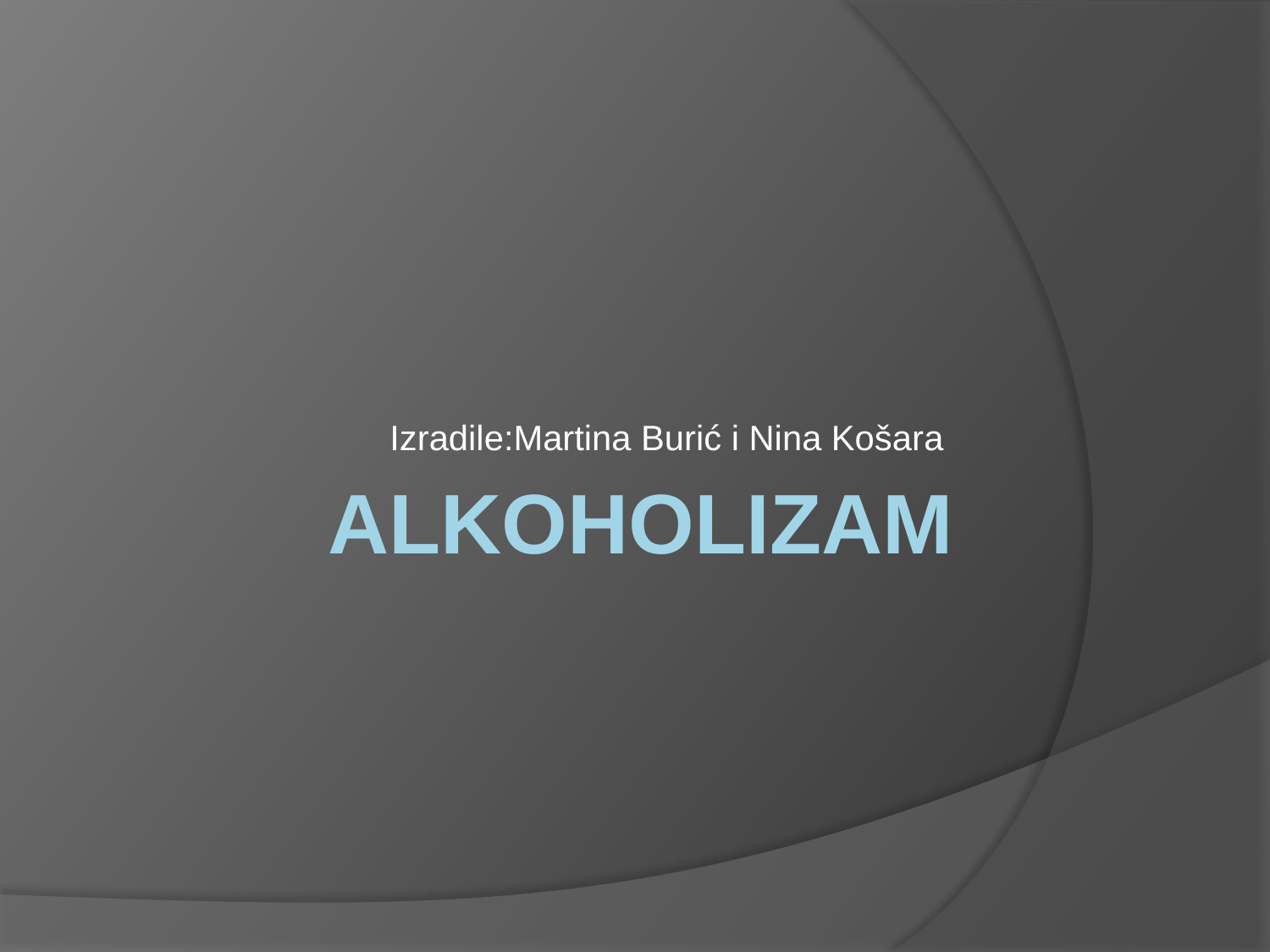

Izradile:Martina Burić i Nina Košara
# alkoholizam